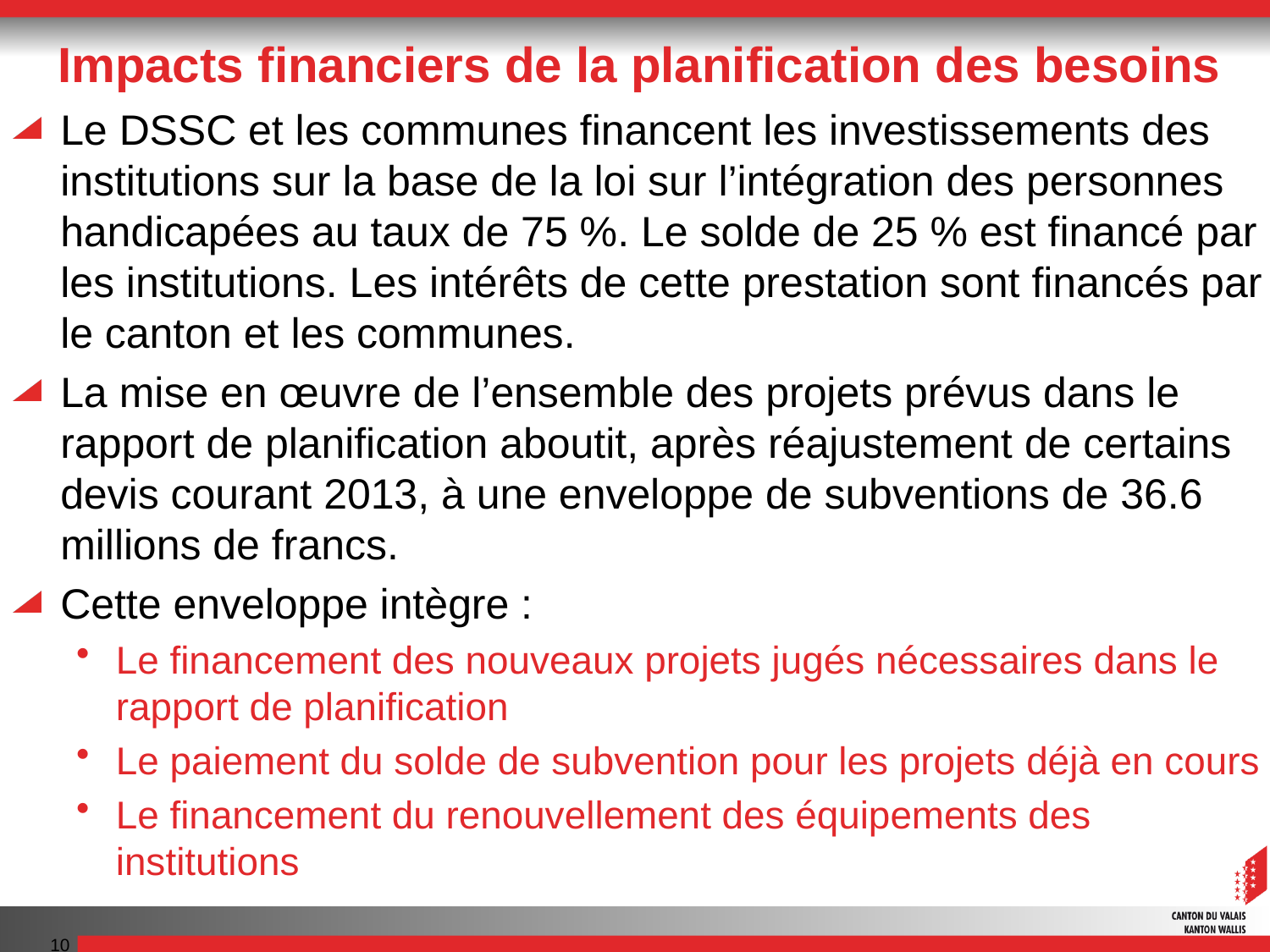

# Impacts financiers de la planification des besoins
Le DSSC et les communes financent les investissements des institutions sur la base de la loi sur l’intégration des personnes handicapées au taux de 75 %. Le solde de 25 % est financé par les institutions. Les intérêts de cette prestation sont financés par le canton et les communes.
La mise en œuvre de l’ensemble des projets prévus dans le rapport de planification aboutit, après réajustement de certains devis courant 2013, à une enveloppe de subventions de 36.6 millions de francs.
Cette enveloppe intègre :
Le financement des nouveaux projets jugés nécessaires dans le rapport de planification
Le paiement du solde de subvention pour les projets déjà en cours
Le financement du renouvellement des équipements des institutions

10